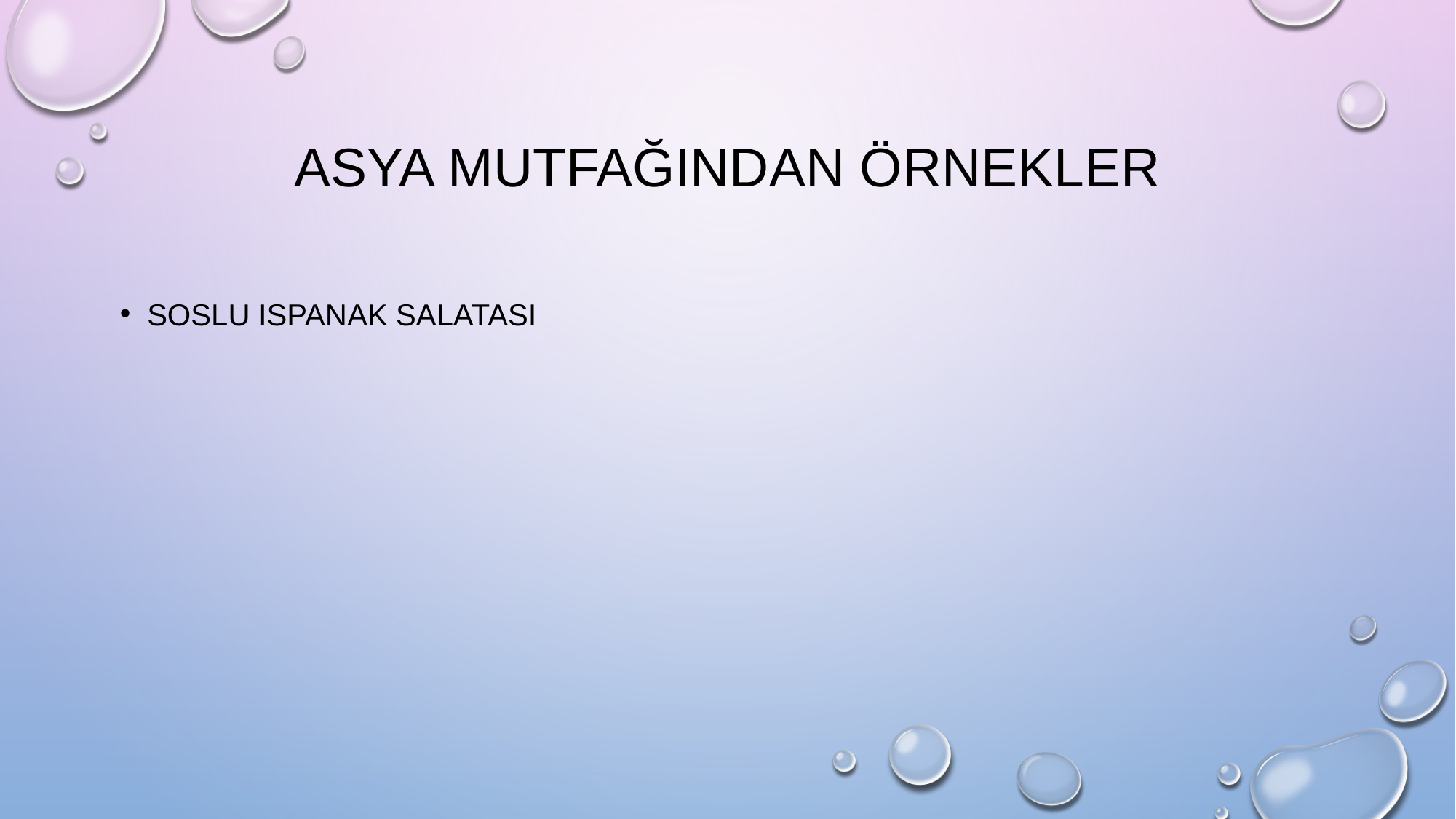

# asya MUTFAĞINDAN ÖRNEKLER
Soslu ıspanak salatası